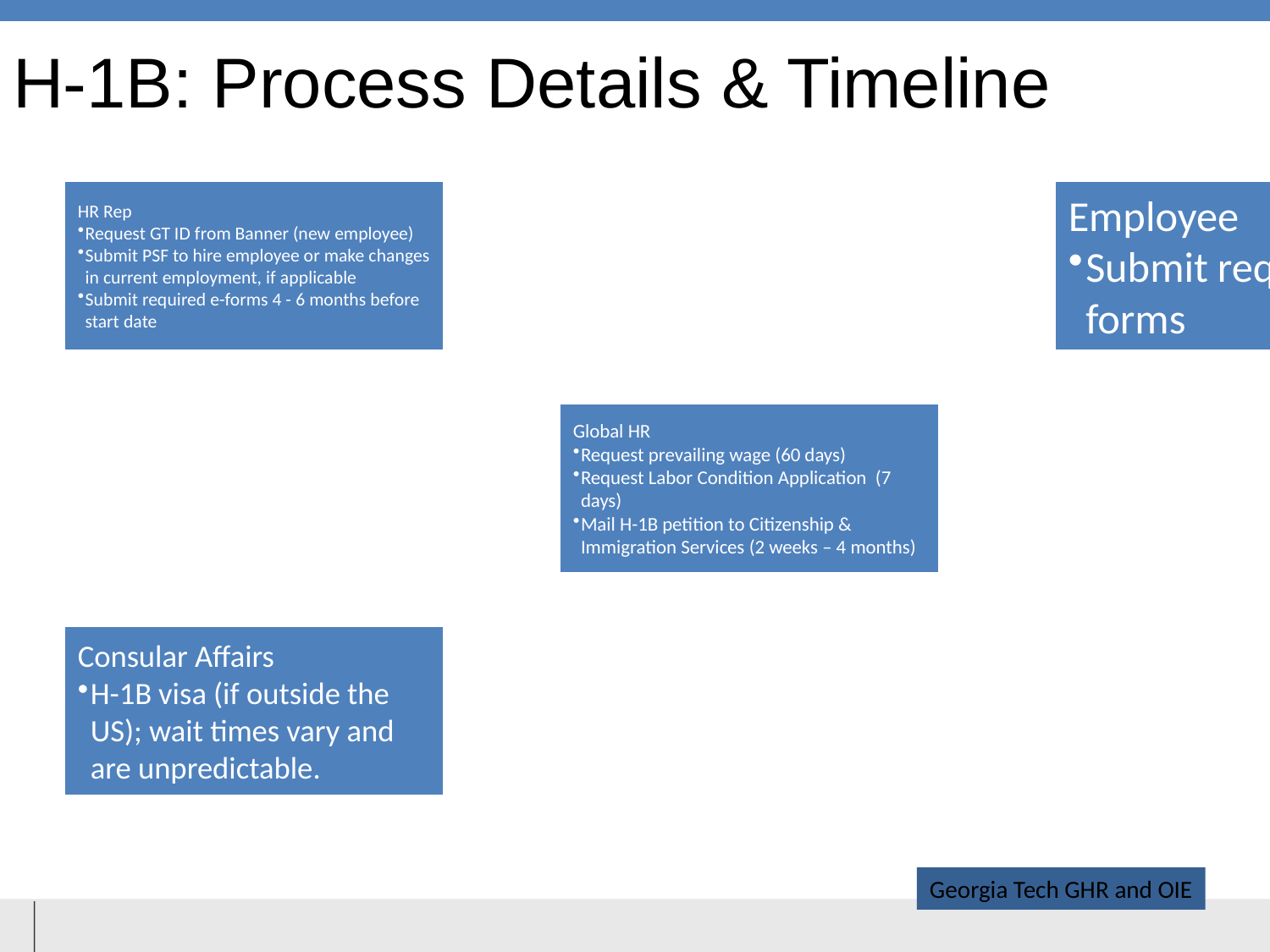

# H-1B: Process Details & Timeline
HR Rep
Employee
Submit required e-forms
Global HR
Request prevailing wage (60 days)
Request Labor Condition Application  (7 days)
Mail H-1B petition to Citizenship & Immigration Services (2 weeks – 4 months)
Consular Affairs
H-1B visa (if outside the US); wait times vary and are unpredictable.
Request GT ID from Banner (new employee)
Submit PSF to hire employee or make changes in current employment, if applicable
Submit required e-forms 4 - 6 months before start date